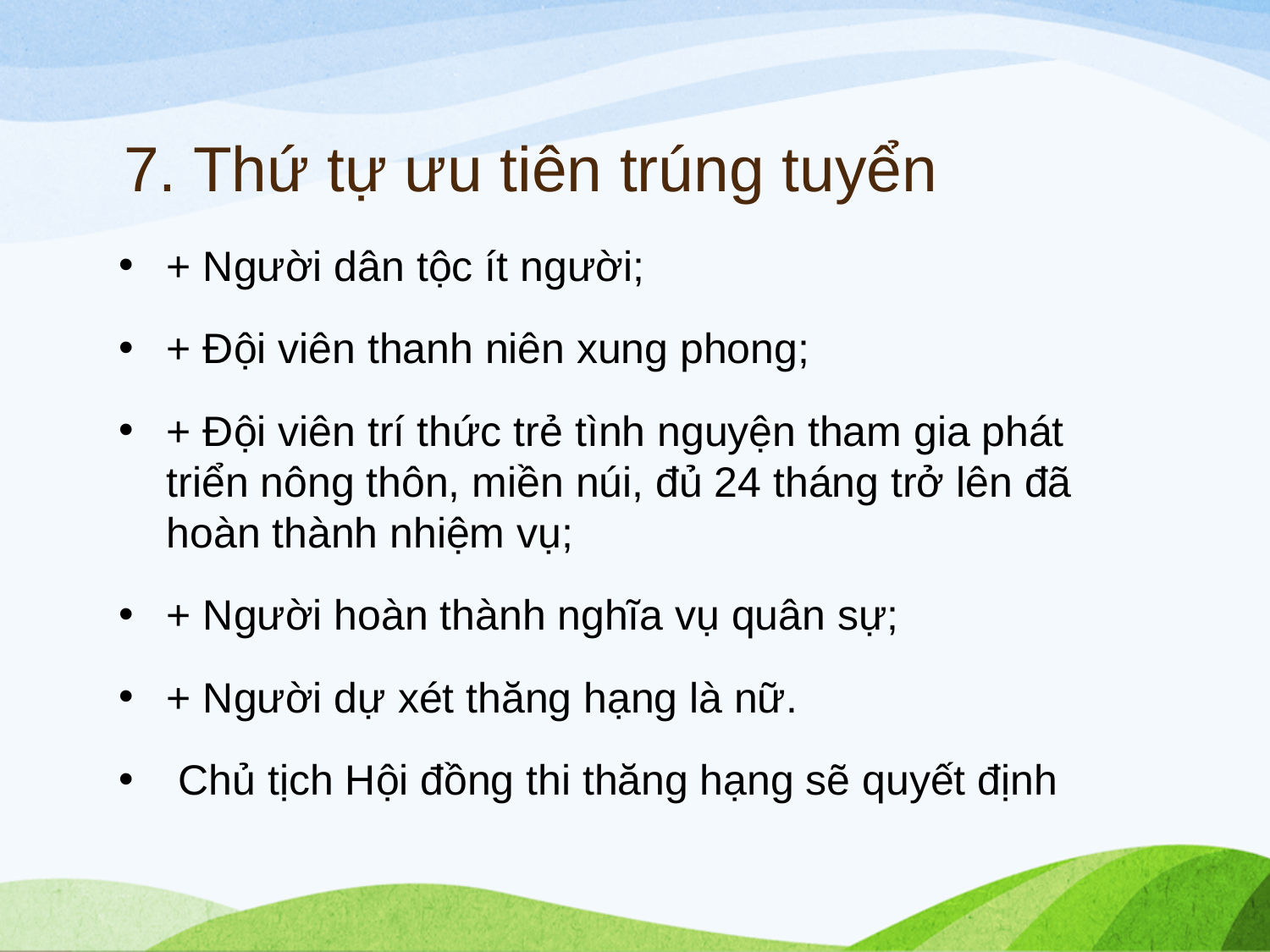

# 7. Thứ tự ưu tiên trúng tuyển
+ Người dân tộc ít người;
+ Đội viên thanh niên xung phong;
+ Đội viên trí thức trẻ tình nguyện tham gia phát triển nông thôn, miền núi, đủ 24 tháng trở lên đã hoàn thành nhiệm vụ;
+ Người hoàn thành nghĩa vụ quân sự;
+ Người dự xét thăng hạng là nữ.
 Chủ tịch Hội đồng thi thăng hạng sẽ quyết định